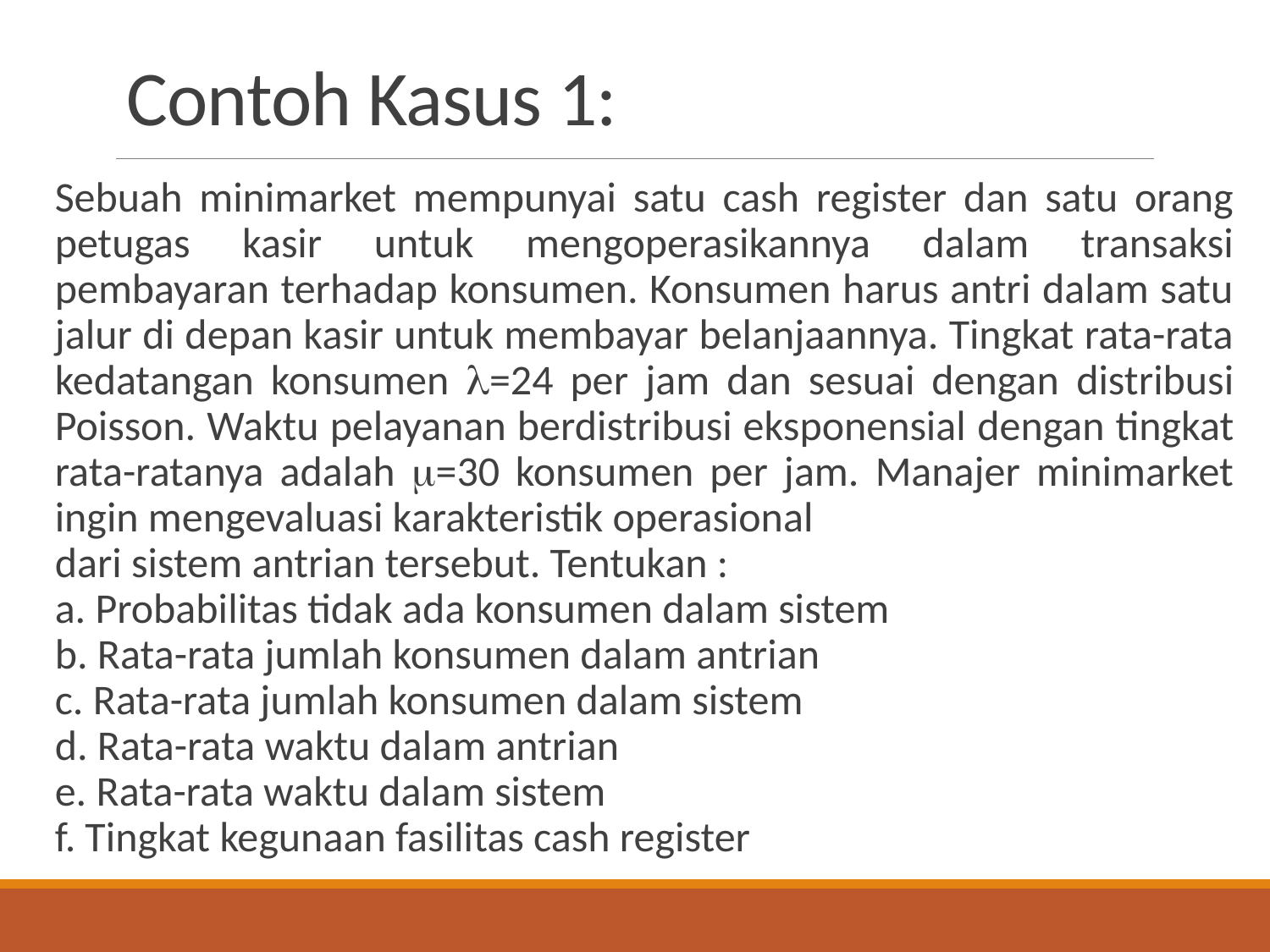

# Contoh Kasus 1:
Sebuah minimarket mempunyai satu cash register dan satu orang petugas kasir untuk mengoperasikannya dalam transaksi pembayaran terhadap konsumen. Konsumen harus antri dalam satu jalur di depan kasir untuk membayar belanjaannya. Tingkat rata-rata kedatangan konsumen λ=24 per jam dan sesuai dengan distribusi Poisson. Waktu pelayanan berdistribusi eksponensial dengan tingkat rata-ratanya adalah μ=30 konsumen per jam. Manajer minimarket ingin mengevaluasi karakteristik operasional
dari sistem antrian tersebut. Tentukan :
a. Probabilitas tidak ada konsumen dalam sistem
b. Rata-rata jumlah konsumen dalam antrian
c. Rata-rata jumlah konsumen dalam sistem
d. Rata-rata waktu dalam antrian
e. Rata-rata waktu dalam sistem
f. Tingkat kegunaan fasilitas cash register